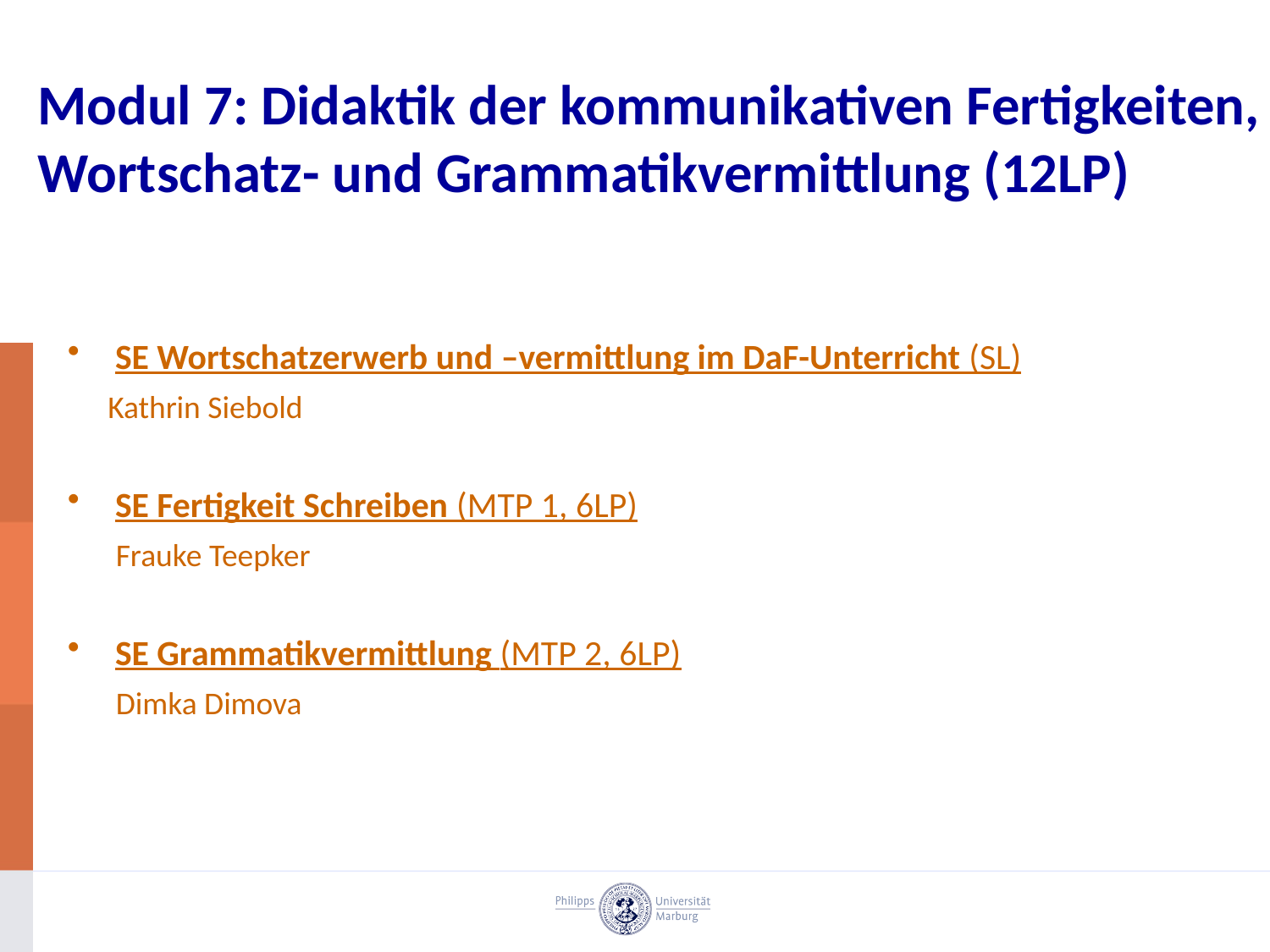

SE Wortschatzerwerb und –vermittlung im DaF-Unterricht (SL)
     Kathrin Siebold

SE Fertigkeit Schreiben (MTP 1, 6LP)
      Frauke Teepker

SE Grammatikvermittlung (MTP 2, 6LP)
      Dimka Dimova

Modul 7: Didaktik der kommunikativen Fertigkeiten, Wortschatz- und Grammatikvermittlung (12LP)